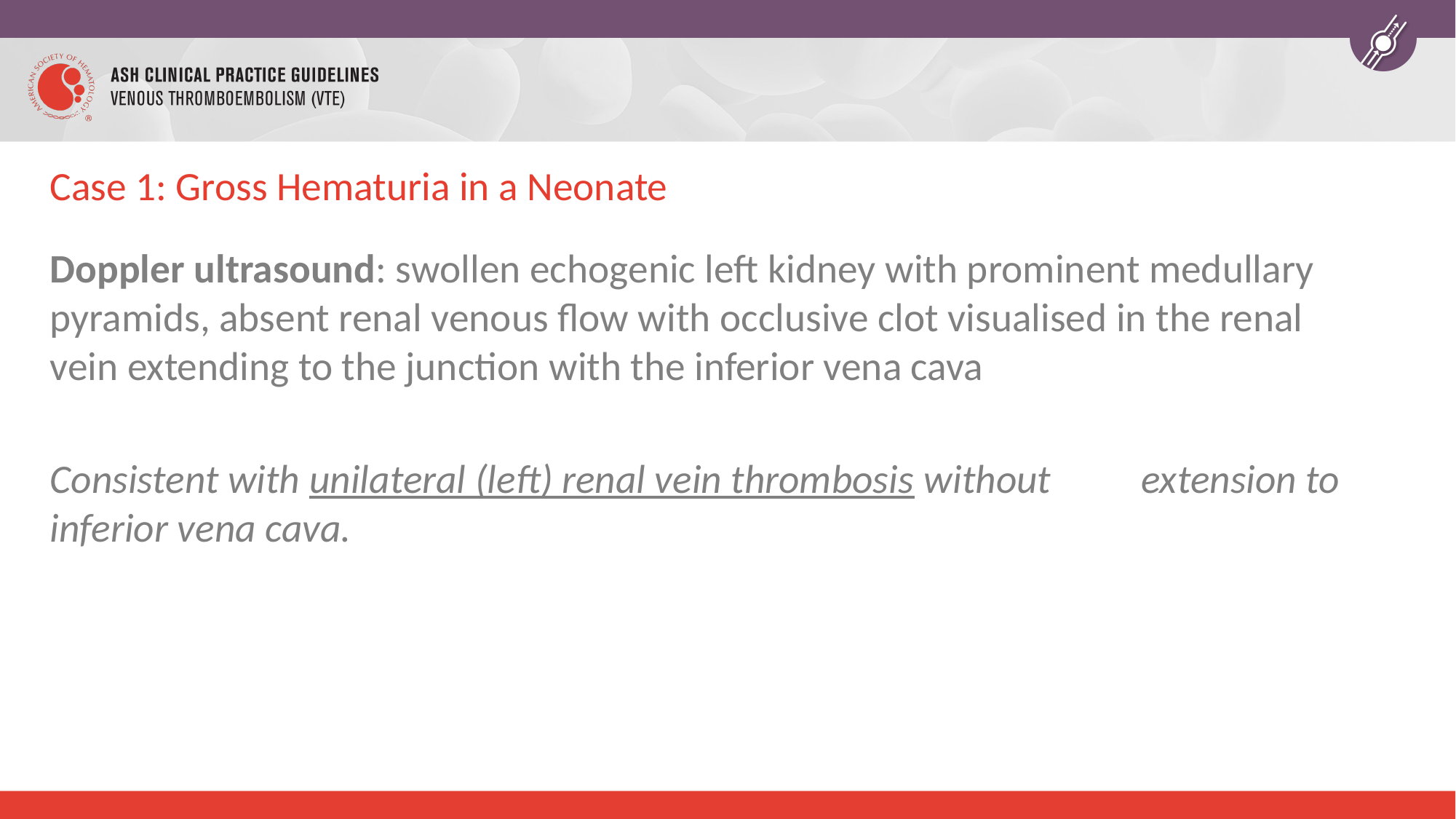

# Case 1: Gross Hematuria in a Neonate
Doppler ultrasound: swollen echogenic left kidney with prominent medullary pyramids, absent renal venous flow with occlusive clot visualised in the renal vein extending to the junction with the inferior vena cava

Consistent with unilateral (left) renal vein thrombosis without 	extension to inferior vena cava.